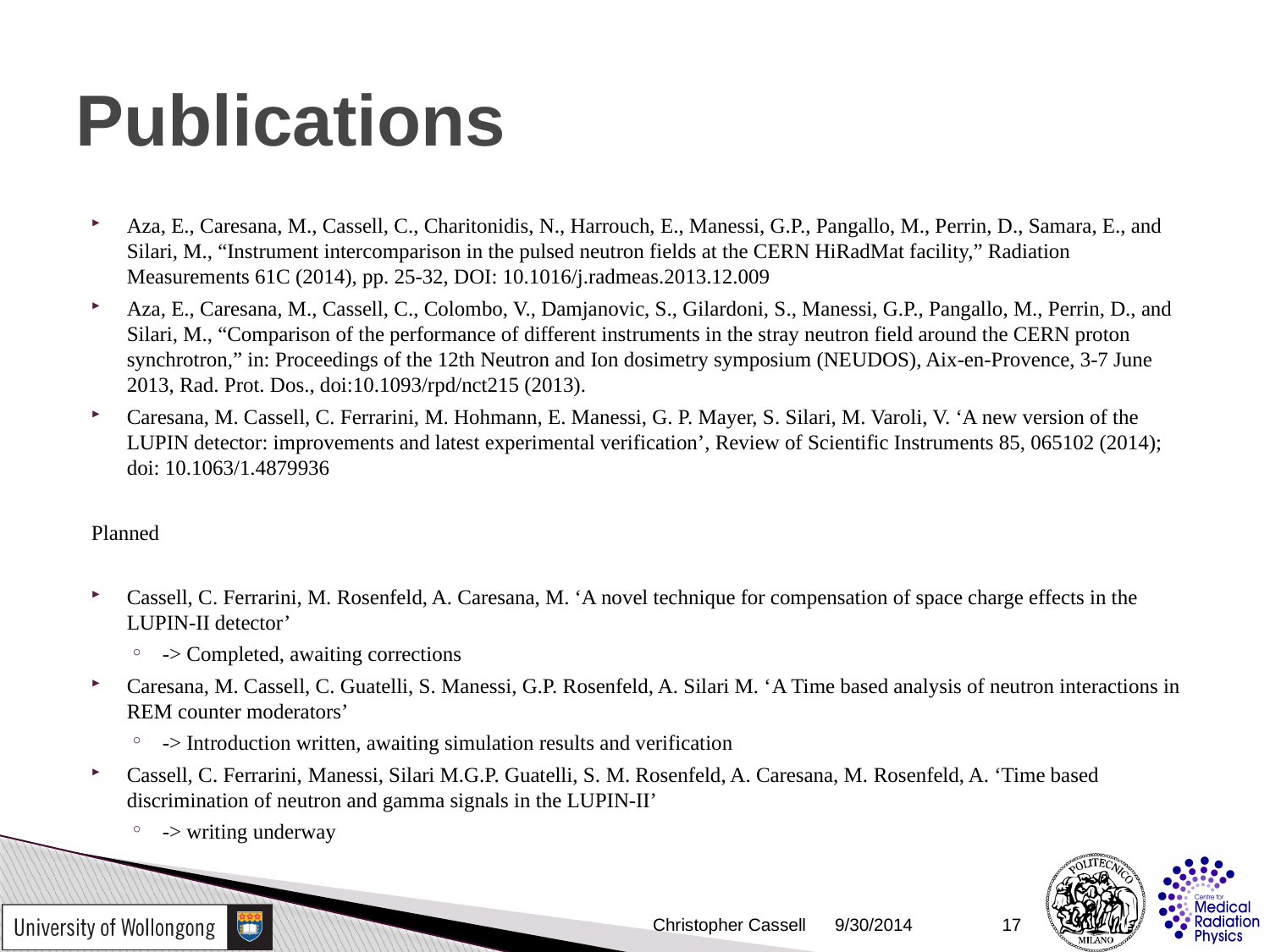

# Publications
Aza, E., Caresana, M., Cassell, C., Charitonidis, N., Harrouch, E., Manessi, G.P., Pangallo, M., Perrin, D., Samara, E., and Silari, M., “Instrument intercomparison in the pulsed neutron fields at the CERN HiRadMat facility,” Radiation Measurements 61C (2014), pp. 25-32, DOI: 10.1016/j.radmeas.2013.12.009
Aza, E., Caresana, M., Cassell, C., Colombo, V., Damjanovic, S., Gilardoni, S., Manessi, G.P., Pangallo, M., Perrin, D., and Silari, M., “Comparison of the performance of different instruments in the stray neutron field around the CERN proton synchrotron,” in: Proceedings of the 12th Neutron and Ion dosimetry symposium (NEUDOS), Aix-en-Provence, 3-7 June 2013, Rad. Prot. Dos., doi:10.1093/rpd/nct215 (2013).
Caresana, M. Cassell, C. Ferrarini, M. Hohmann, E. Manessi, G. P. Mayer, S. Silari, M. Varoli, V. ‘A new version of the LUPIN detector: improvements and latest experimental verification’, Review of Scientific Instruments 85, 065102 (2014); doi: 10.1063/1.4879936

Planned

Cassell, C. Ferrarini, M. Rosenfeld, A. Caresana, M. ‘A novel technique for compensation of space charge effects in the LUPIN-II detector’
-> Completed, awaiting corrections
Caresana, M. Cassell, C. Guatelli, S. Manessi, G.P. Rosenfeld, A. Silari M. ‘A Time based analysis of neutron interactions in REM counter moderators’
-> Introduction written, awaiting simulation results and verification
Cassell, C. Ferrarini, Manessi, Silari M.G.P. Guatelli, S. M. Rosenfeld, A. Caresana, M. Rosenfeld, A. ‘Time based discrimination of neutron and gamma signals in the LUPIN-II’
-> writing underway

Christopher Cassell
9/30/2014
17